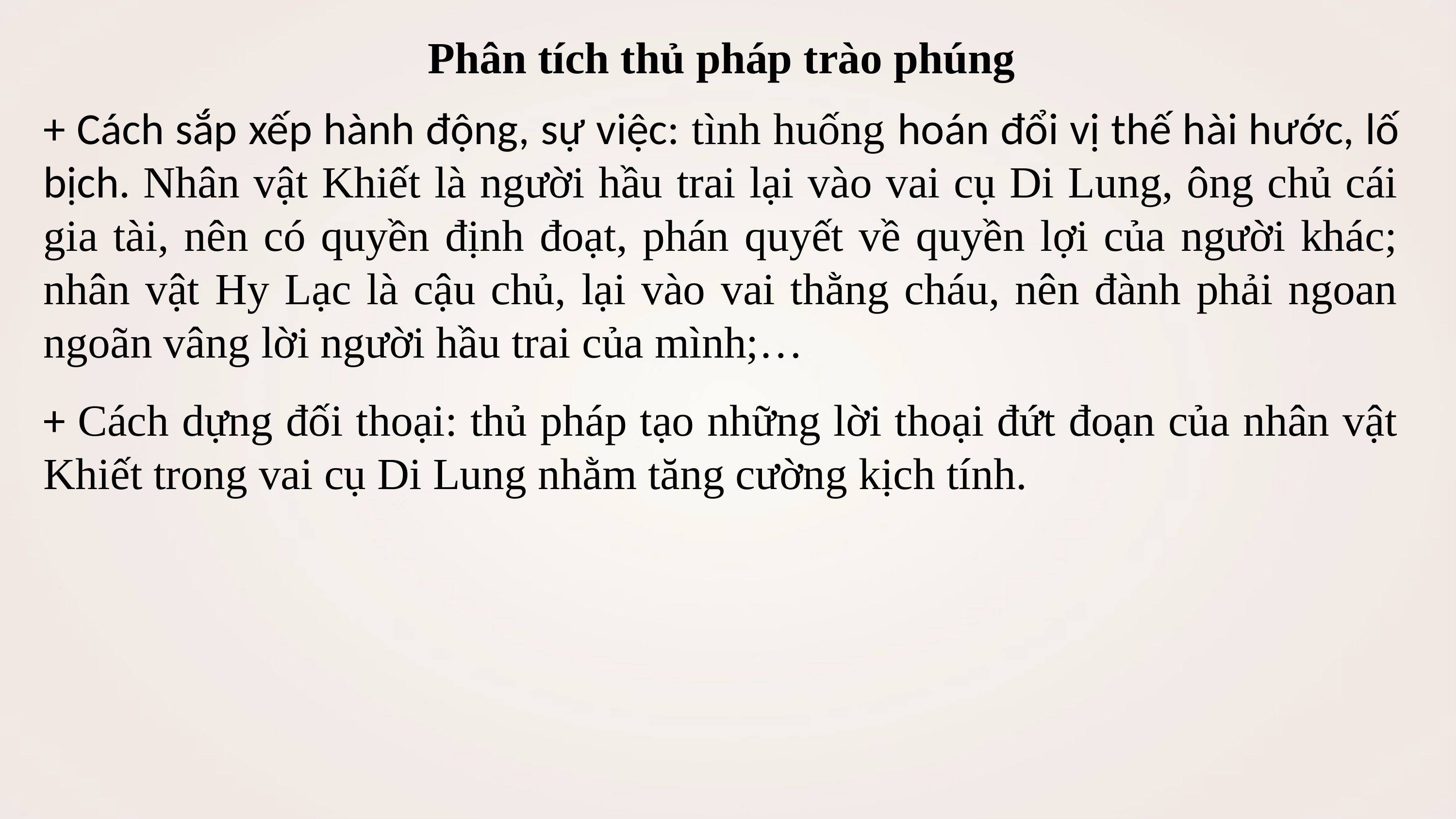

Phân tích thủ pháp trào phúng
+ Cách sắp xếp hành động, sự việc: tình huống hoán đổi vị thế hài hước, lố bịch. Nhân vật Khiết là người hầu trai lại vào vai cụ Di Lung, ông chủ cái gia tài, nên có quyền định đoạt, phán quyết về quyền lợi của người khác; nhân vật Hy Lạc là cậu chủ, lại vào vai thằng cháu, nên đành phải ngoan ngoãn vâng lời người hầu trai của mình;…
+ Cách dựng đối thoại: thủ pháp tạo những lời thoại đứt đoạn của nhân vật Khiết trong vai cụ Di Lung nhằm tăng cường kịch tính.